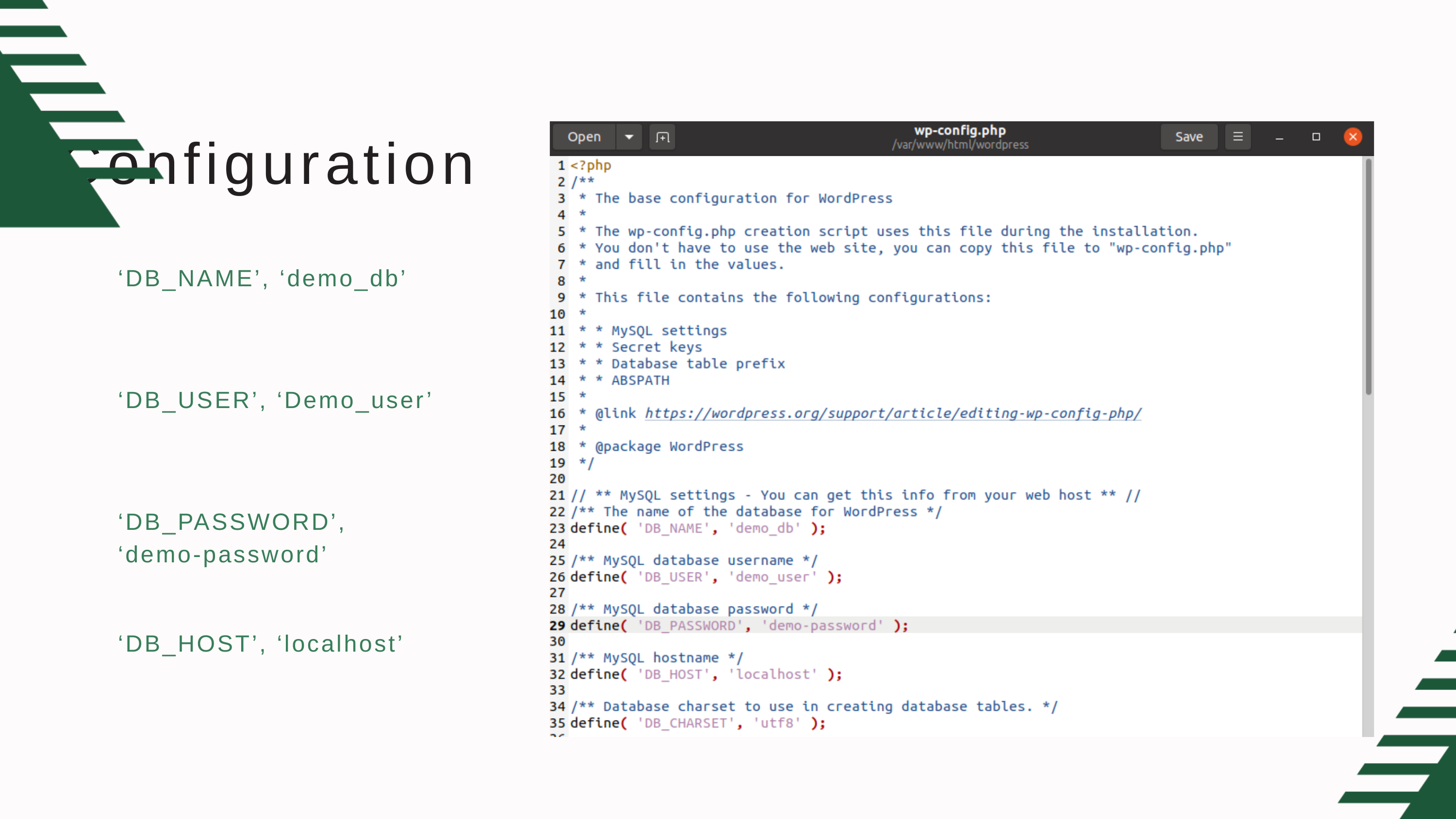

Configuration

‘DB_NAME’, ‘demo_db’
‘DB_USER’, ‘Demo_user’
‘DB_PASSWORD’, ‘demo-password’

‘DB_HOST’, ‘localhost’